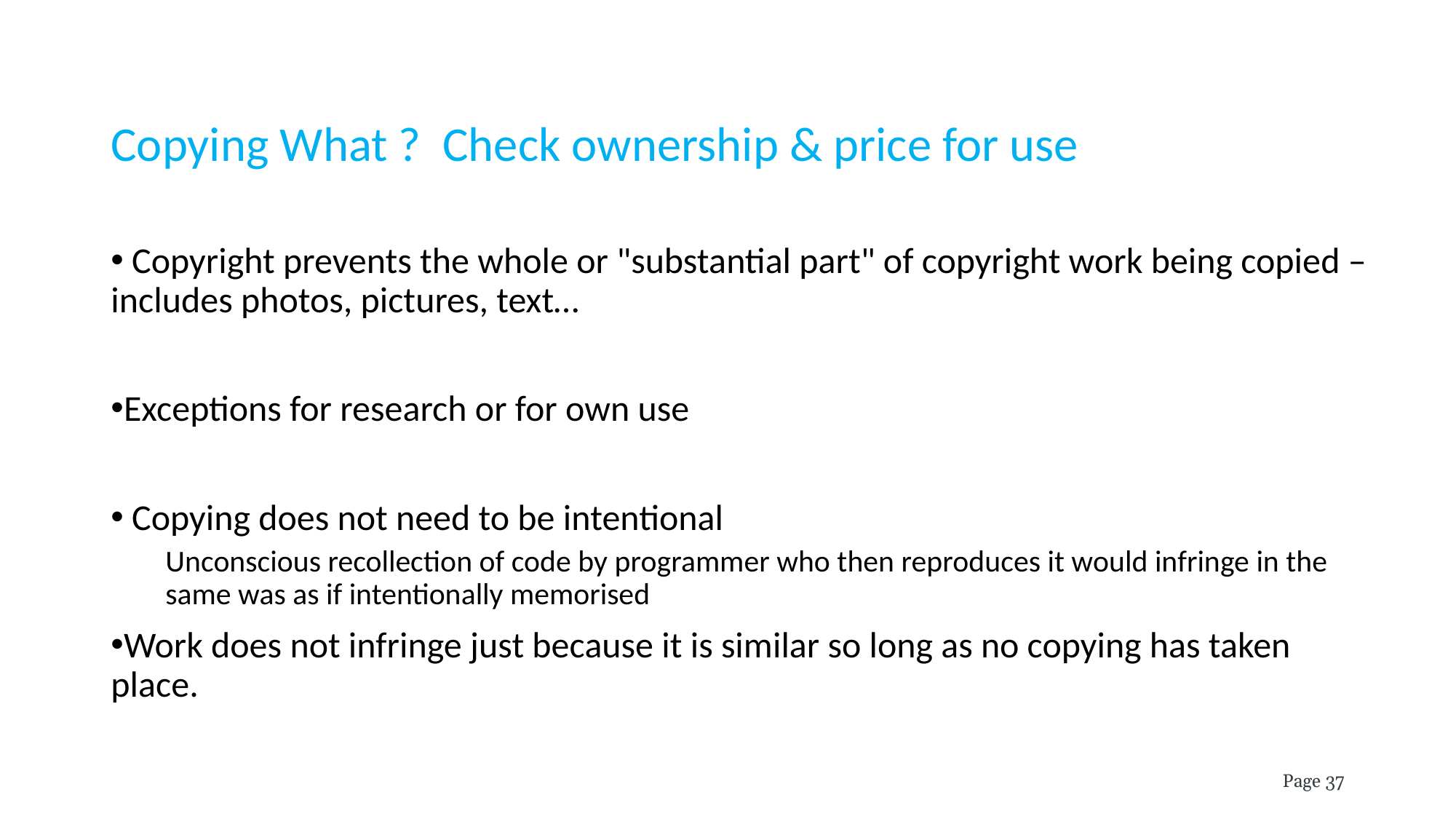

Copying What ?  Check ownership & price for use

 Copyright prevents the whole or "substantial part" of copyright work being copied – includes photos, pictures, text…

Exceptions for research or for own use

 Copying does not need to be intentional
Unconscious recollection of code by programmer who then reproduces it would infringe in the same was as if intentionally memorised
Work does not infringe just because it is similar so long as no copying has taken place.
Page 37